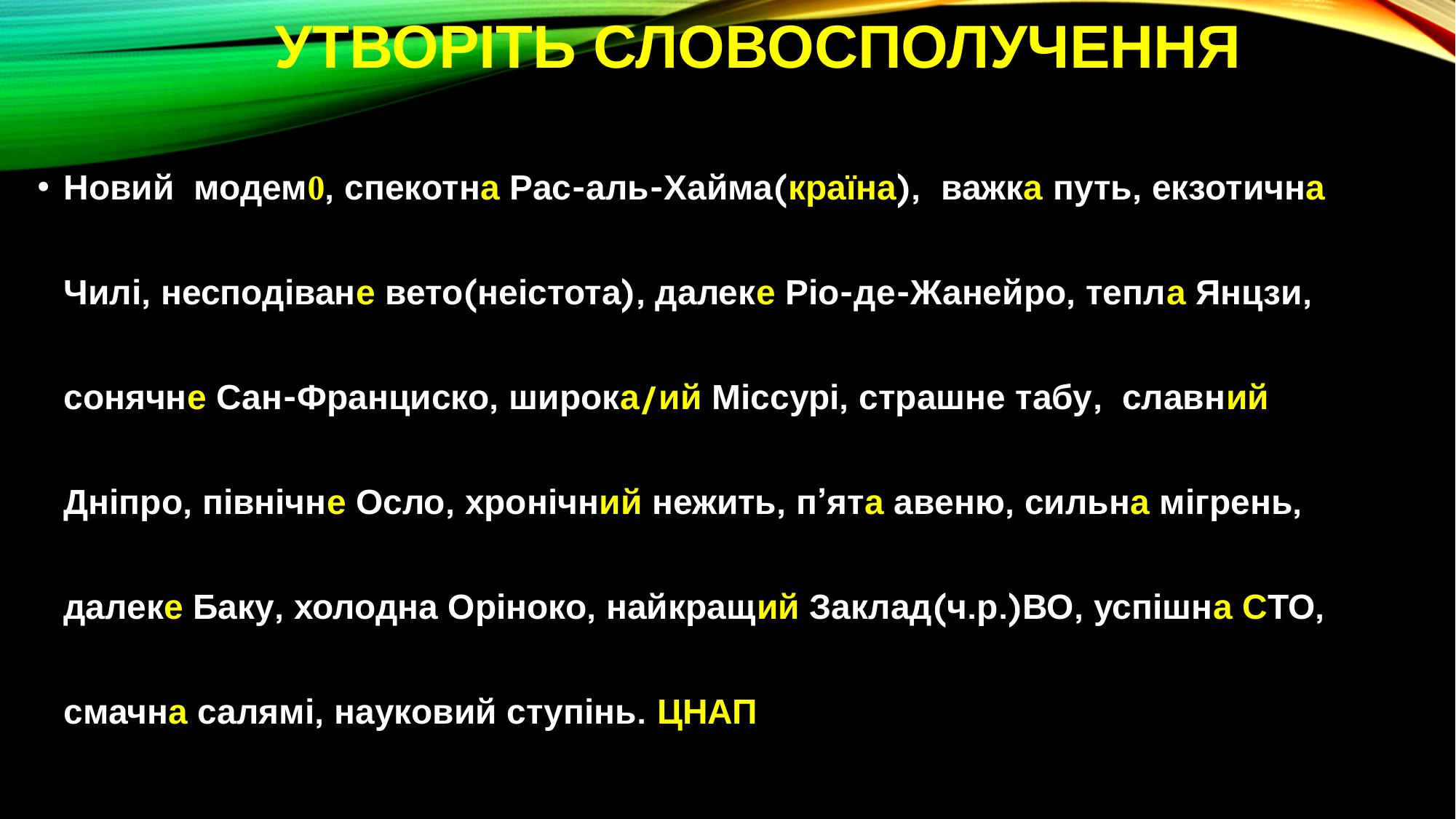

# Утворіть словосполучення
Новий  модем0, спекотна Рас-аль-Хайма(країна),  важка путь, екзотична Чилі, несподіване вето(неістота), далеке Ріо-де-Жанейро, тепла Янцзи, сонячне Сан-Франциско, широка/ий Міссурі, страшне табу,  славний Дніпро, північне Осло, хронічний нежить, п’ята авеню, сильна мігрень, далеке Баку, холодна Оріноко, найкращий Заклад(ч.р.)ВО, успішна СТО, смачна салямі, науковий ступінь. ЦНАП